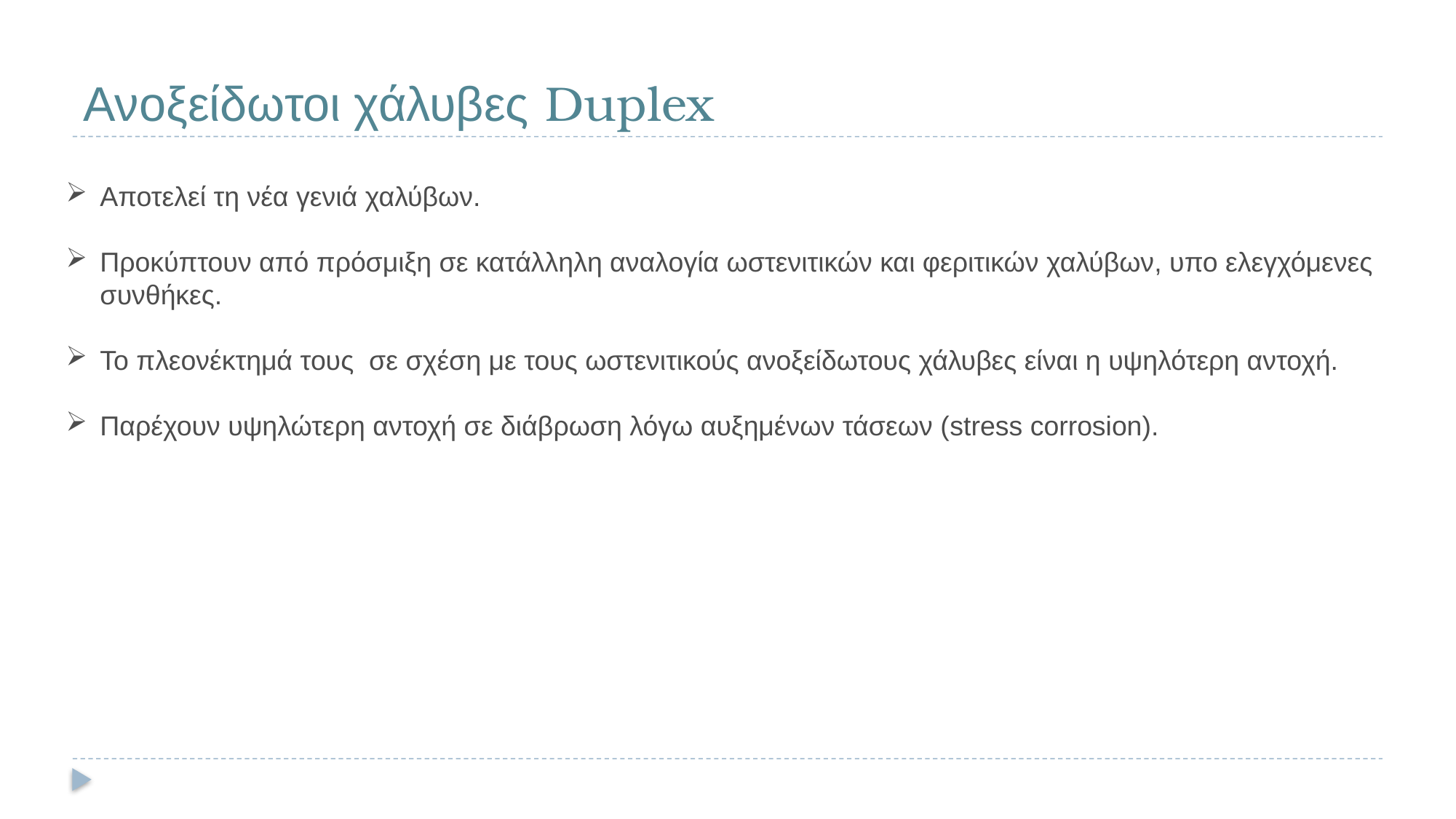

# Ανοξείδωτοι χάλυβες Duplex
Αποτελεί τη νέα γενιά χαλύβων.

Προκύπτουν από πρόσμιξη σε κατάλληλη αναλογία ωστενιτικών και φεριτικών χαλύβων, υπο ελεγχόμενες συνθήκες.
Το πλεονέκτημά τους  σε σχέση με τους ωστενιτικούς ανοξείδωτους χάλυβες είναι η υψηλότερη αντοχή.

Παρέχουν υψηλώτερη αντοχή σε διάβρωση λόγω αυξημένων τάσεων (stress corrosion).